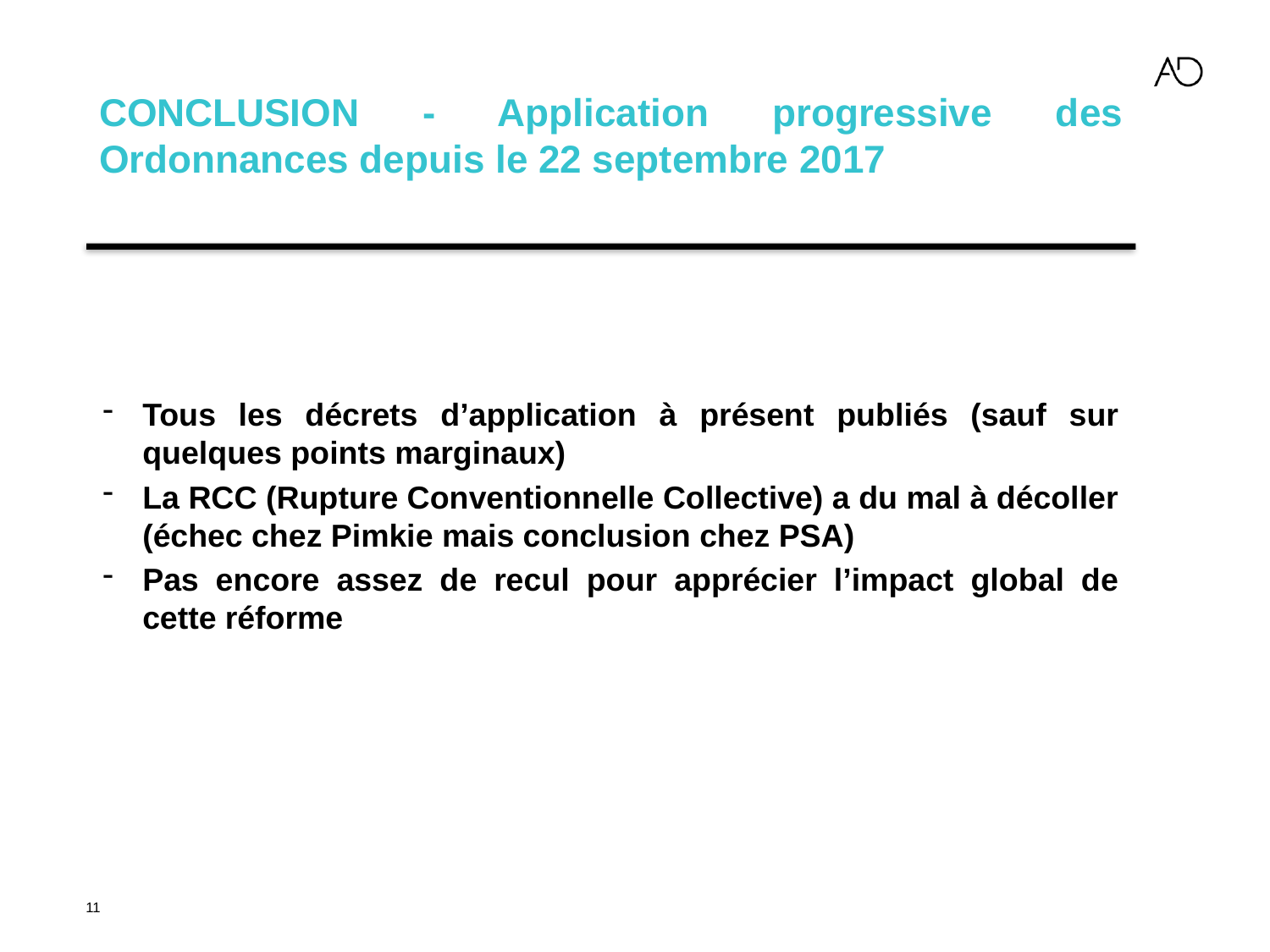

CONCLUSION - Application progressive des Ordonnances depuis le 22 septembre 2017

Tous les décrets d’application à présent publiés (sauf sur quelques points marginaux)
La RCC (Rupture Conventionnelle Collective) a du mal à décoller (échec chez Pimkie mais conclusion chez PSA)
Pas encore assez de recul pour apprécier l’impact global de cette réforme